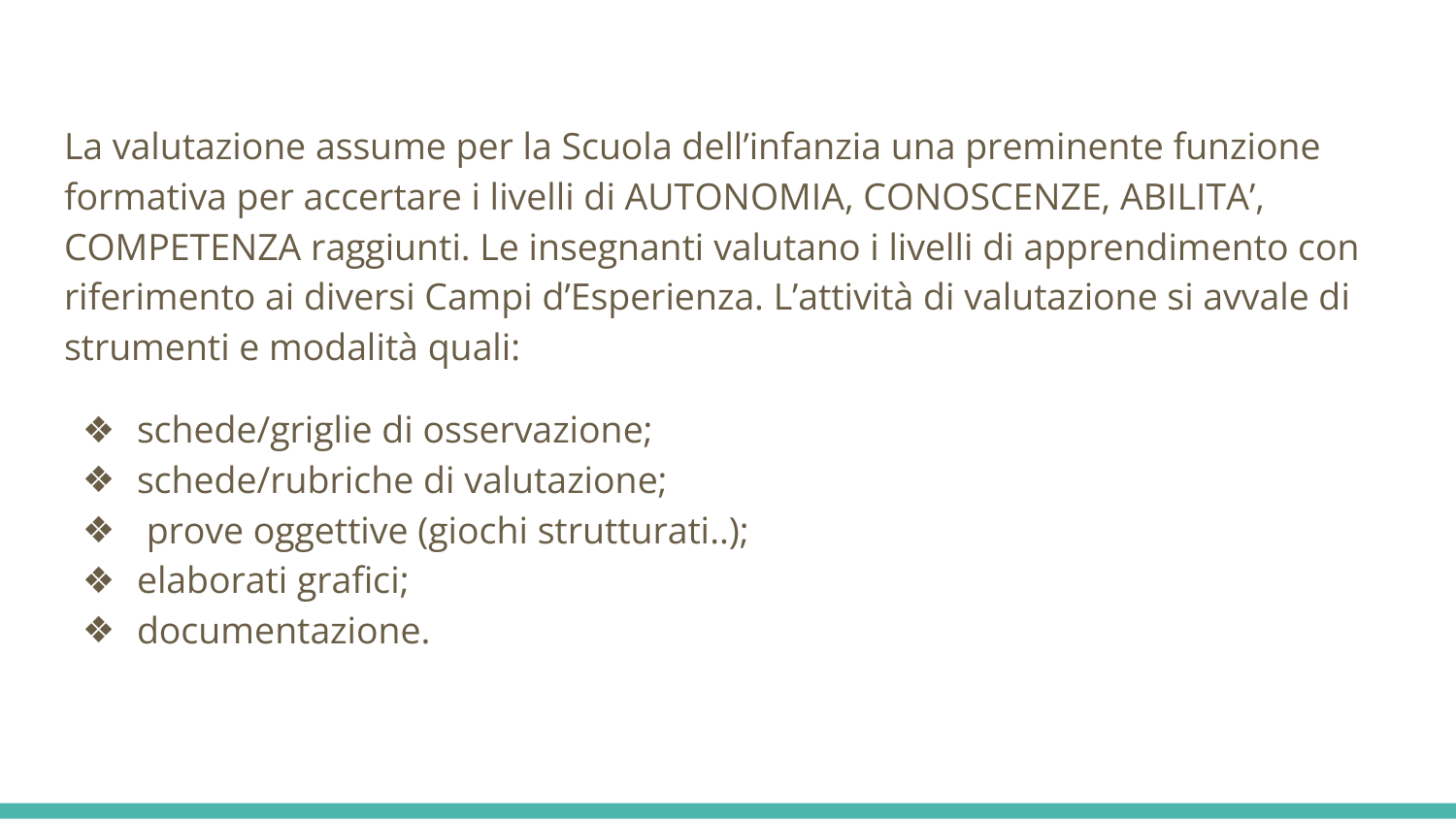

La valutazione assume per la Scuola dell’infanzia una preminente funzione formativa per accertare i livelli di AUTONOMIA, CONOSCENZE, ABILITA’, COMPETENZA raggiunti. Le insegnanti valutano i livelli di apprendimento con riferimento ai diversi Campi d’Esperienza. L’attività di valutazione si avvale di strumenti e modalità quali:
schede/griglie di osservazione;
schede/rubriche di valutazione;
 prove oggettive (giochi strutturati..);
elaborati grafici;
documentazione.